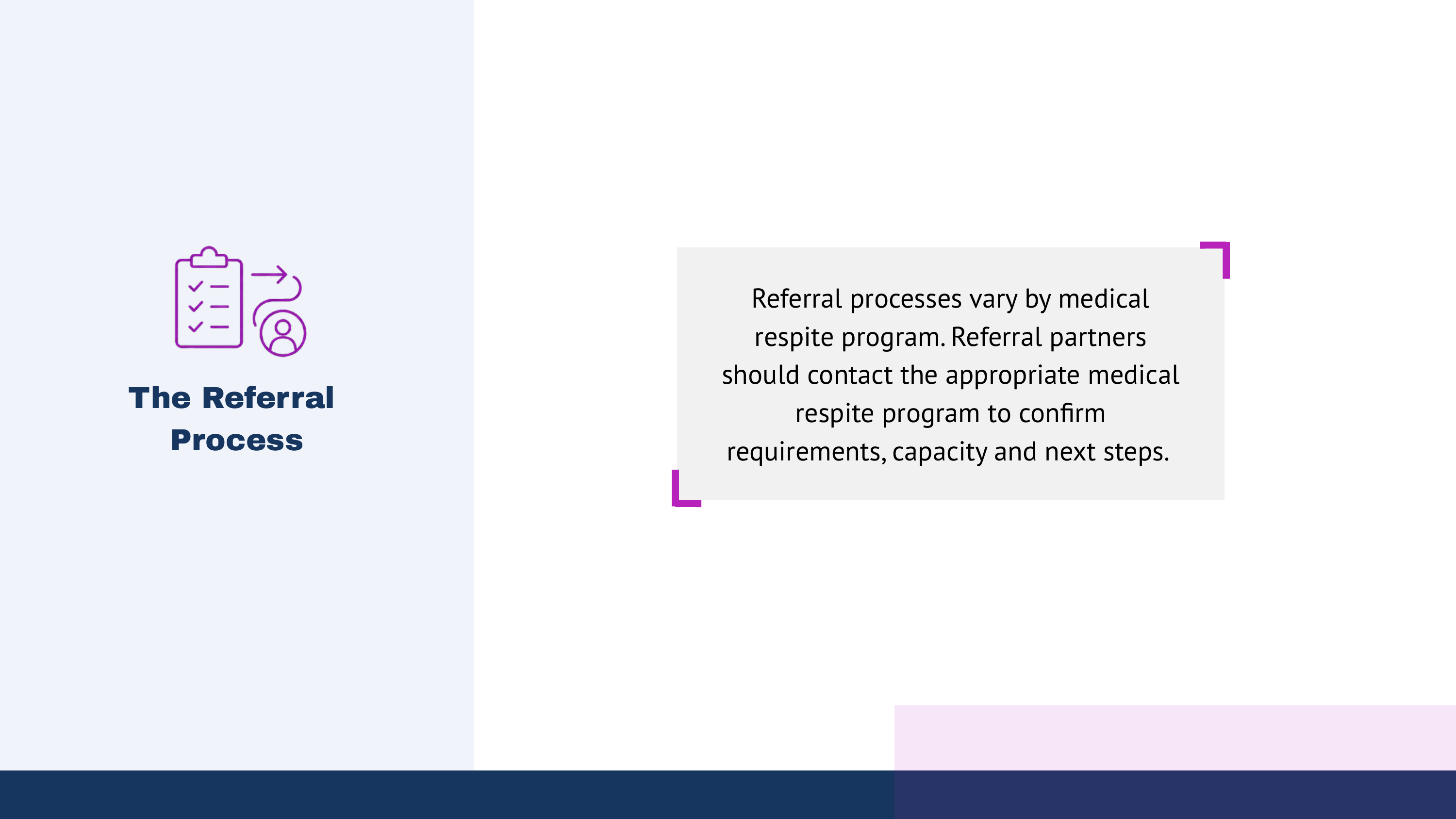

Referral processes vary by medical respite program. Referral partners should contact the appropriate medical respite program to confirm requirements, capacity and next steps.
The Referral
Process